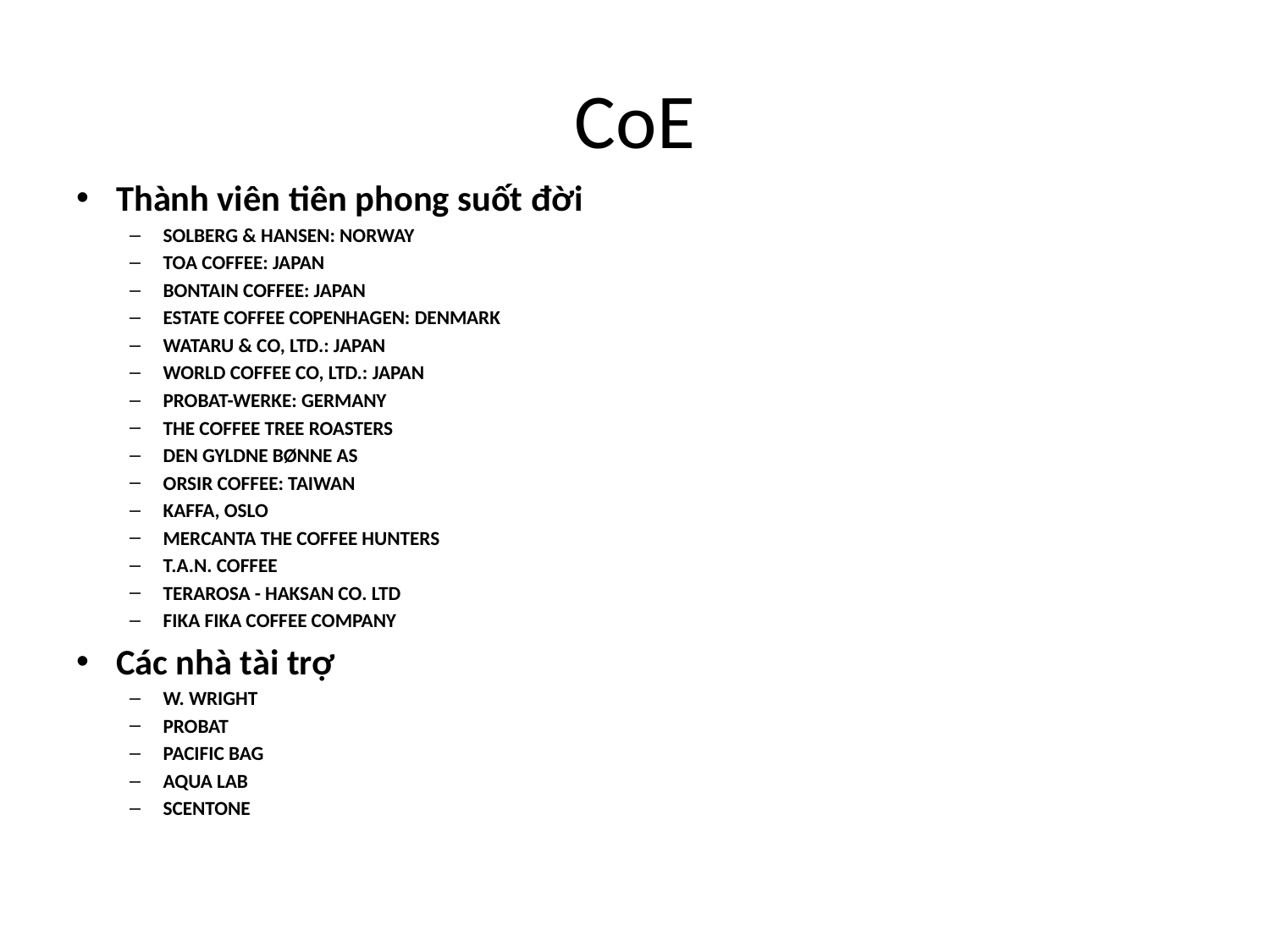

# CoE
Thành viên tiên phong suốt đời
SOLBERG & HANSEN: NORWAY
TOA COFFEE: JAPAN
BONTAIN COFFEE: JAPAN
ESTATE COFFEE COPENHAGEN: DENMARK
WATARU & CO, LTD.: JAPAN
WORLD COFFEE CO, LTD.: JAPAN
PROBAT-WERKE: GERMANY
THE COFFEE TREE ROASTERS
DEN GYLDNE BØNNE AS
ORSIR COFFEE: TAIWAN
KAFFA, OSLO
MERCANTA THE COFFEE HUNTERS
T.A.N. COFFEE
TERAROSA - HAKSAN CO. LTD
FIKA FIKA COFFEE COMPANY
Các nhà tài trợ
W. WRIGHT
PROBAT
PACIFIC BAG
AQUA LAB
SCENTONE